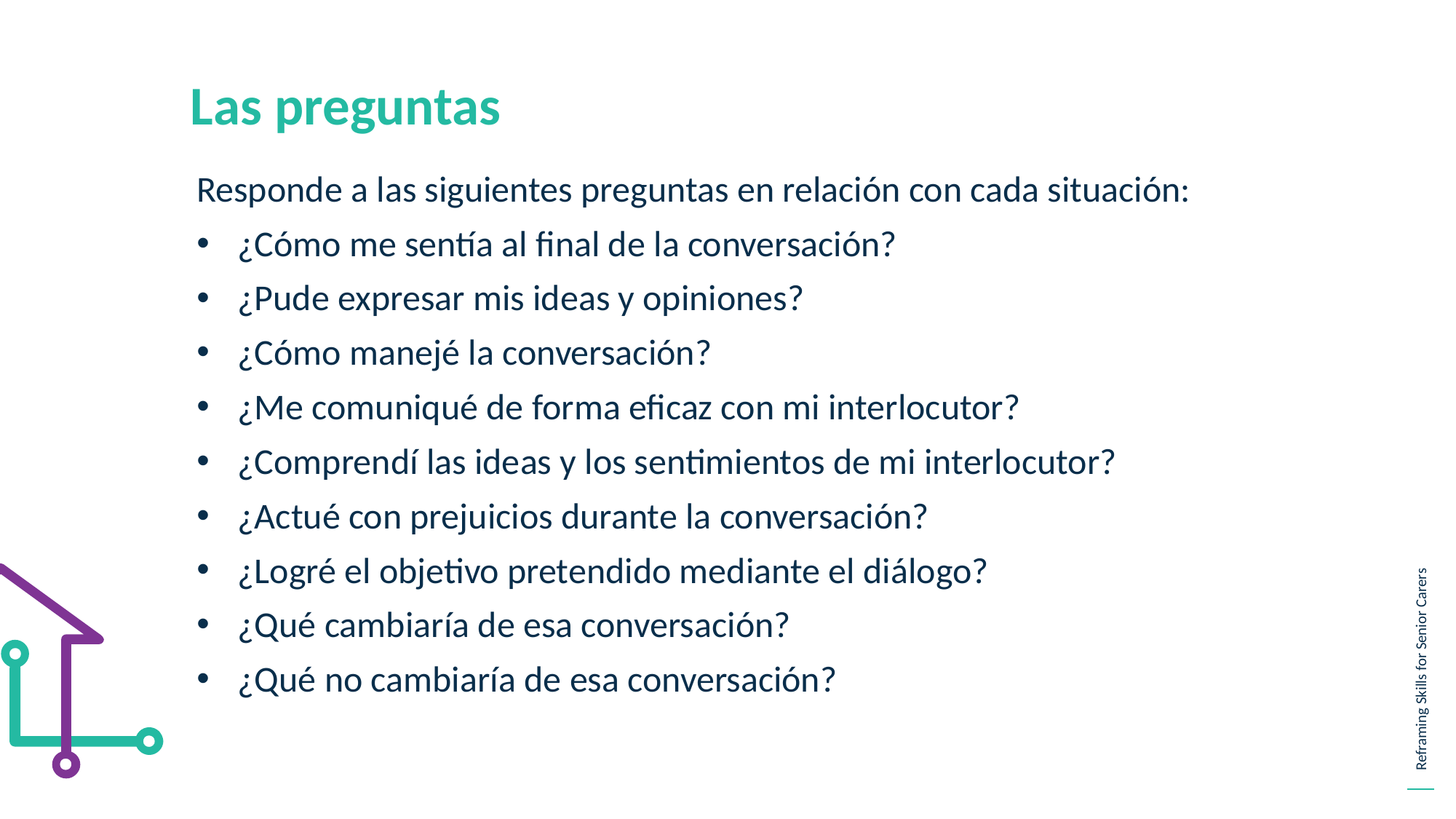

Las preguntas
Responde a las siguientes preguntas en relación con cada situación:
¿Cómo me sentía al final de la conversación?
¿Pude expresar mis ideas y opiniones?
¿Cómo manejé la conversación?
¿Me comuniqué de forma eficaz con mi interlocutor?
¿Comprendí las ideas y los sentimientos de mi interlocutor?
¿Actué con prejuicios durante la conversación?
¿Logré el objetivo pretendido mediante el diálogo?
¿Qué cambiaría de esa conversación?
¿Qué no cambiaría de esa conversación?